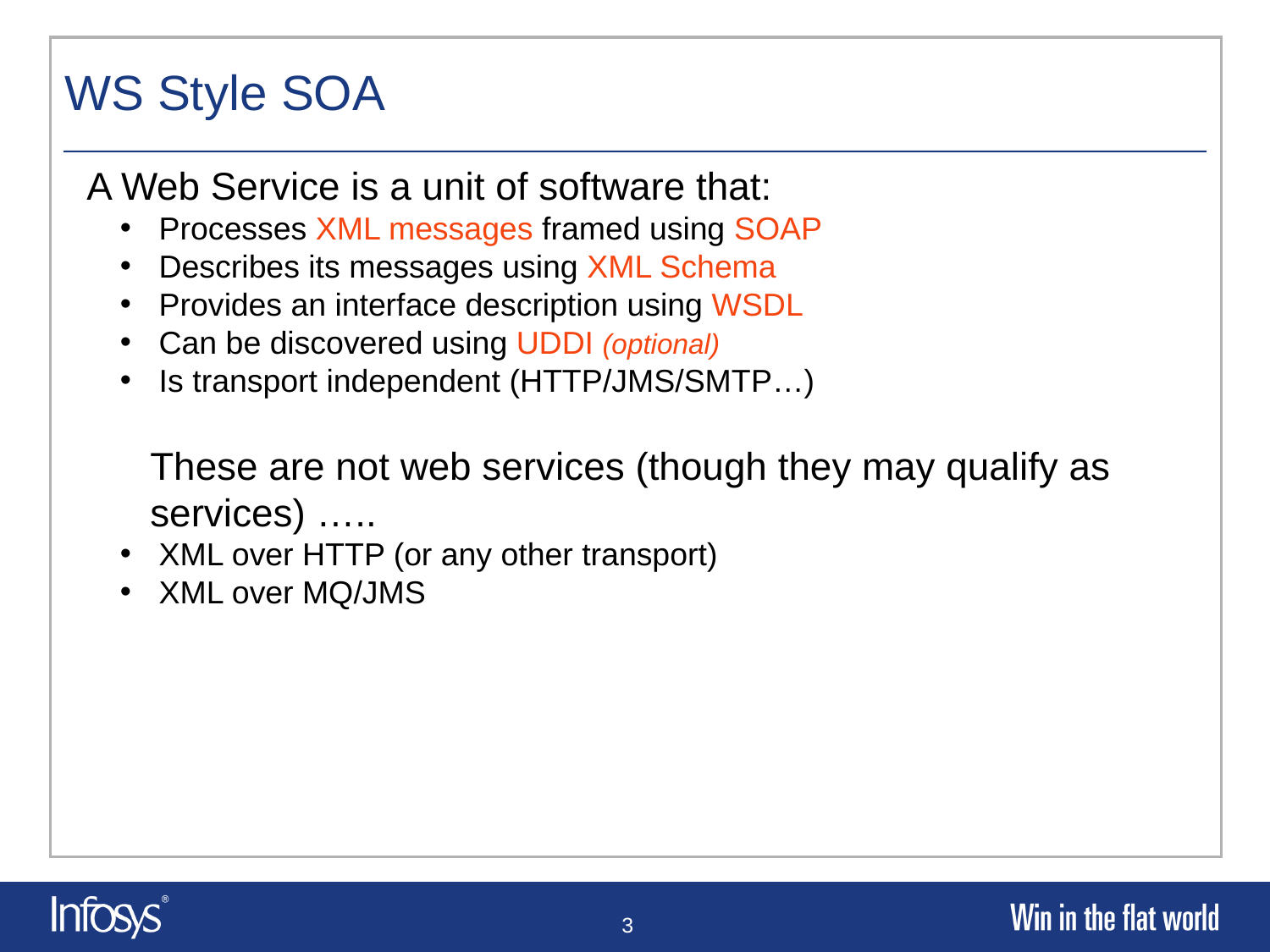

# WS Style SOA
A Web Service is a unit of software that:
 Processes XML messages framed using SOAP
 Describes its messages using XML Schema
 Provides an interface description using WSDL
 Can be discovered using UDDI (optional)
 Is transport independent (HTTP/JMS/SMTP…)

These are not web services (though they may qualify as services) …..
 XML over HTTP (or any other transport)
 XML over MQ/JMS